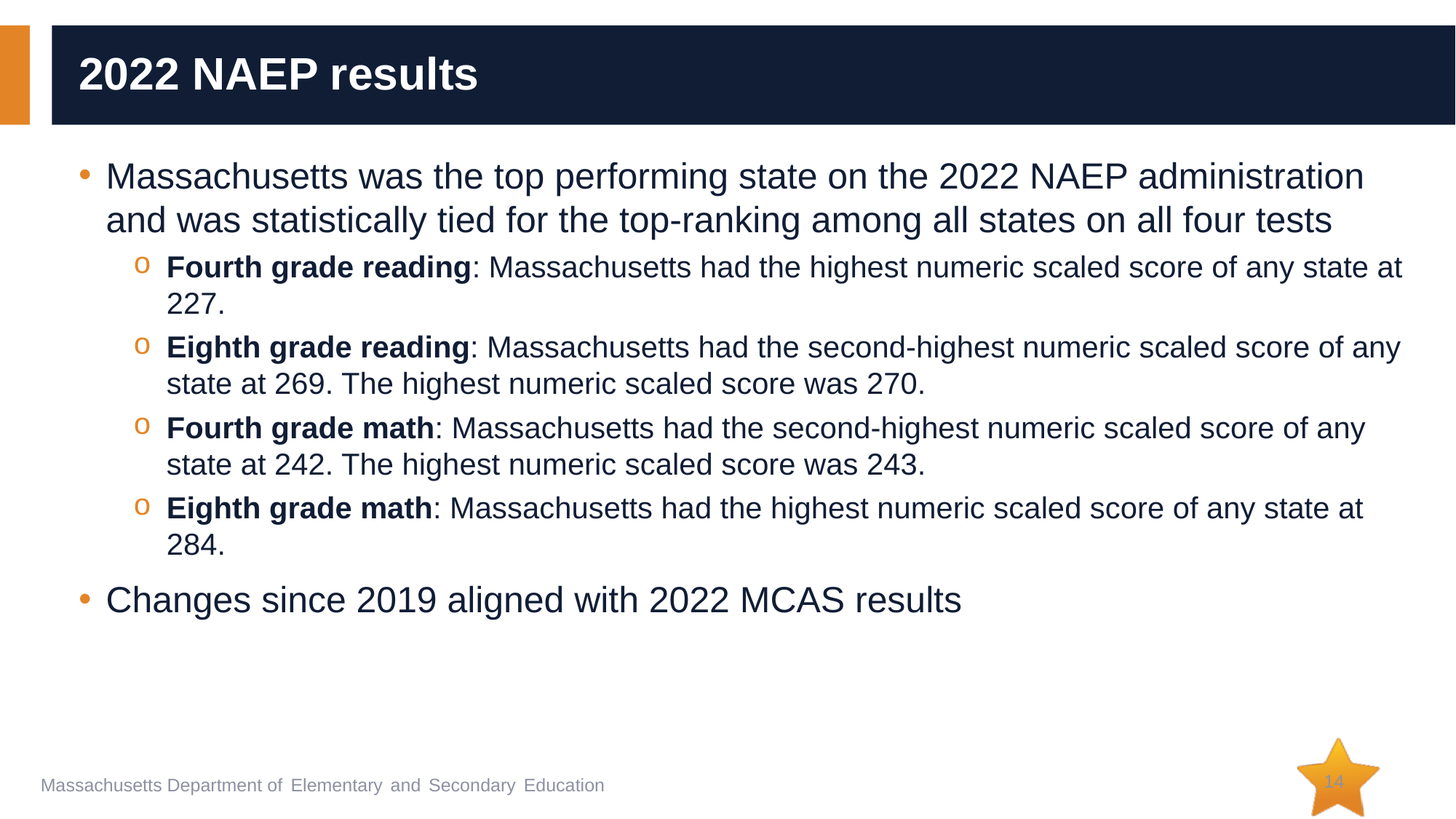

# 2022 NAEP results
Massachusetts was the top performing state on the 2022 NAEP administration and was statistically tied for the top-ranking among all states on all four tests
Fourth grade reading: Massachusetts had the highest numeric scaled score of any state at 227.
Eighth grade reading: Massachusetts had the second-highest numeric scaled score of any state at 269. The highest numeric scaled score was 270.
Fourth grade math: Massachusetts had the second-highest numeric scaled score of any state at 242. The highest numeric scaled score was 243.
Eighth grade math: Massachusetts had the highest numeric scaled score of any state at 284.
Changes since 2019 aligned with 2022 MCAS results
14